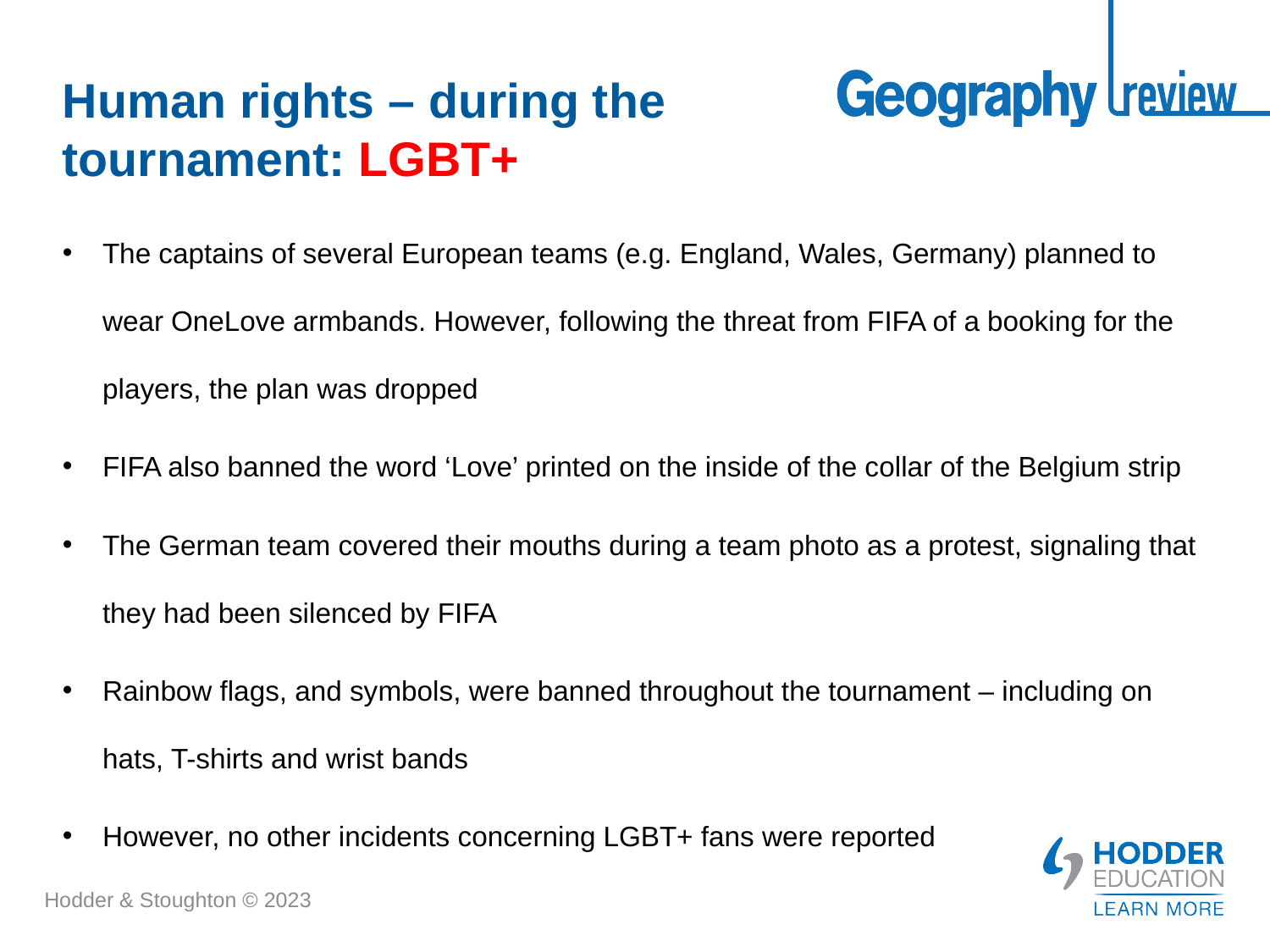

# Human rights – during the tournament: LGBT+
The captains of several European teams (e.g. England, Wales, Germany) planned to wear OneLove armbands. However, following the threat from FIFA of a booking for the players, the plan was dropped
FIFA also banned the word ‘Love’ printed on the inside of the collar of the Belgium strip
The German team covered their mouths during a team photo as a protest, signaling that they had been silenced by FIFA
Rainbow flags, and symbols, were banned throughout the tournament – including on hats, T-shirts and wrist bands
However, no other incidents concerning LGBT+ fans were reported
Hodder & Stoughton © 2023